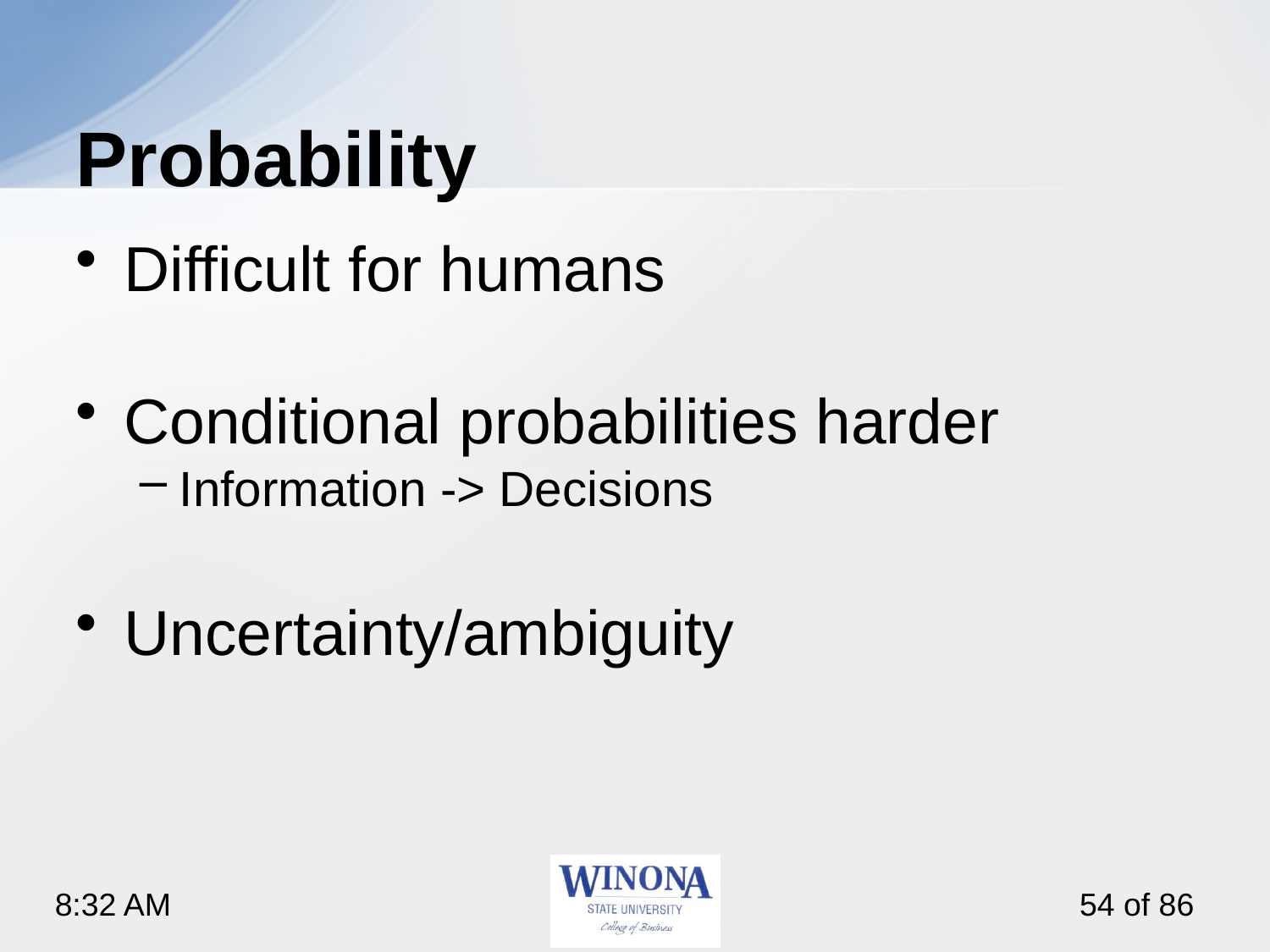

# Probability
Difficult for humans

Conditional probabilities harder
Information -> Decisions

Uncertainty/ambiguity